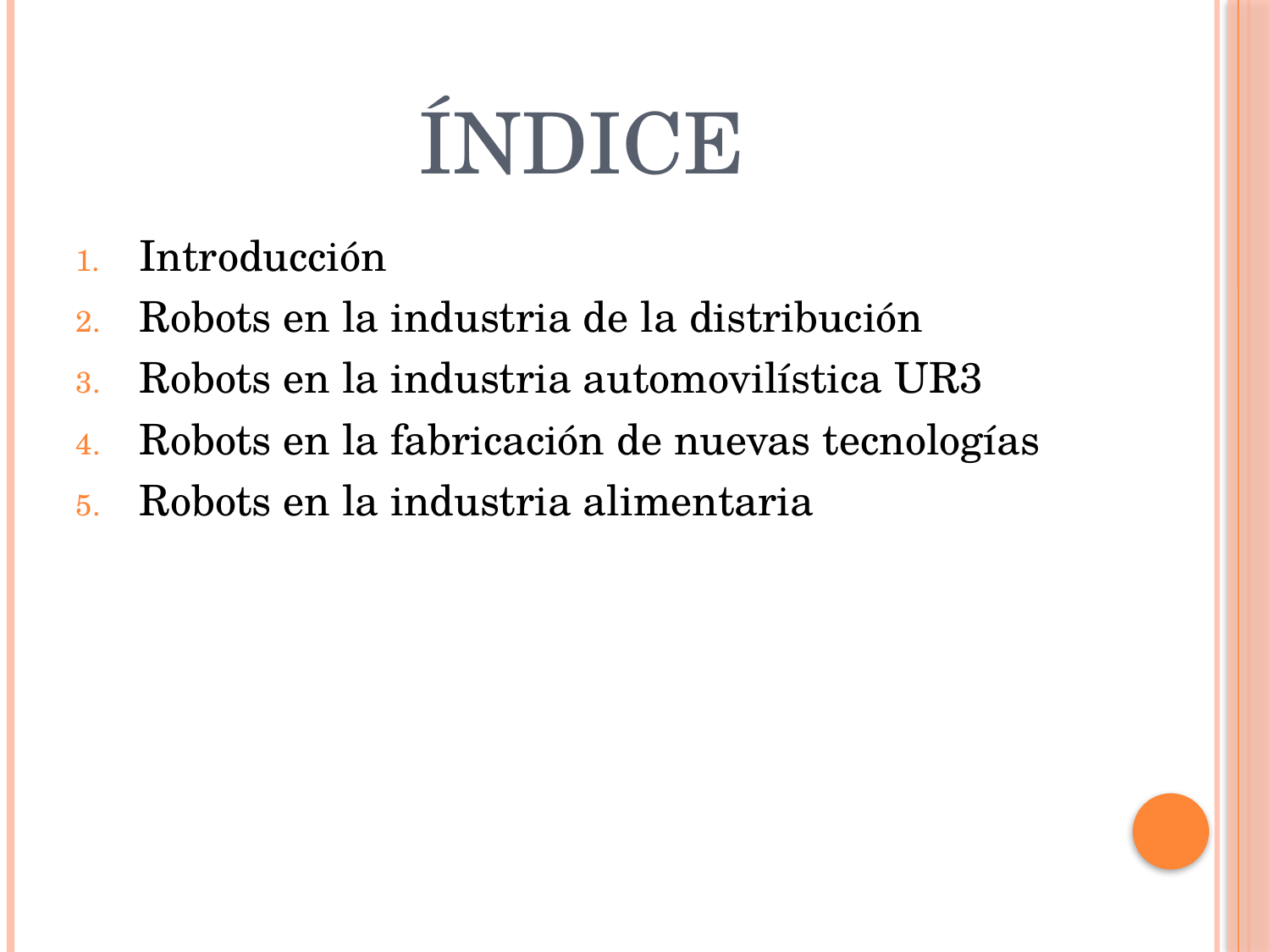

# índice
Introducción
Robots en la industria de la distribución
Robots en la industria automovilística UR3
Robots en la fabricación de nuevas tecnologías
Robots en la industria alimentaria